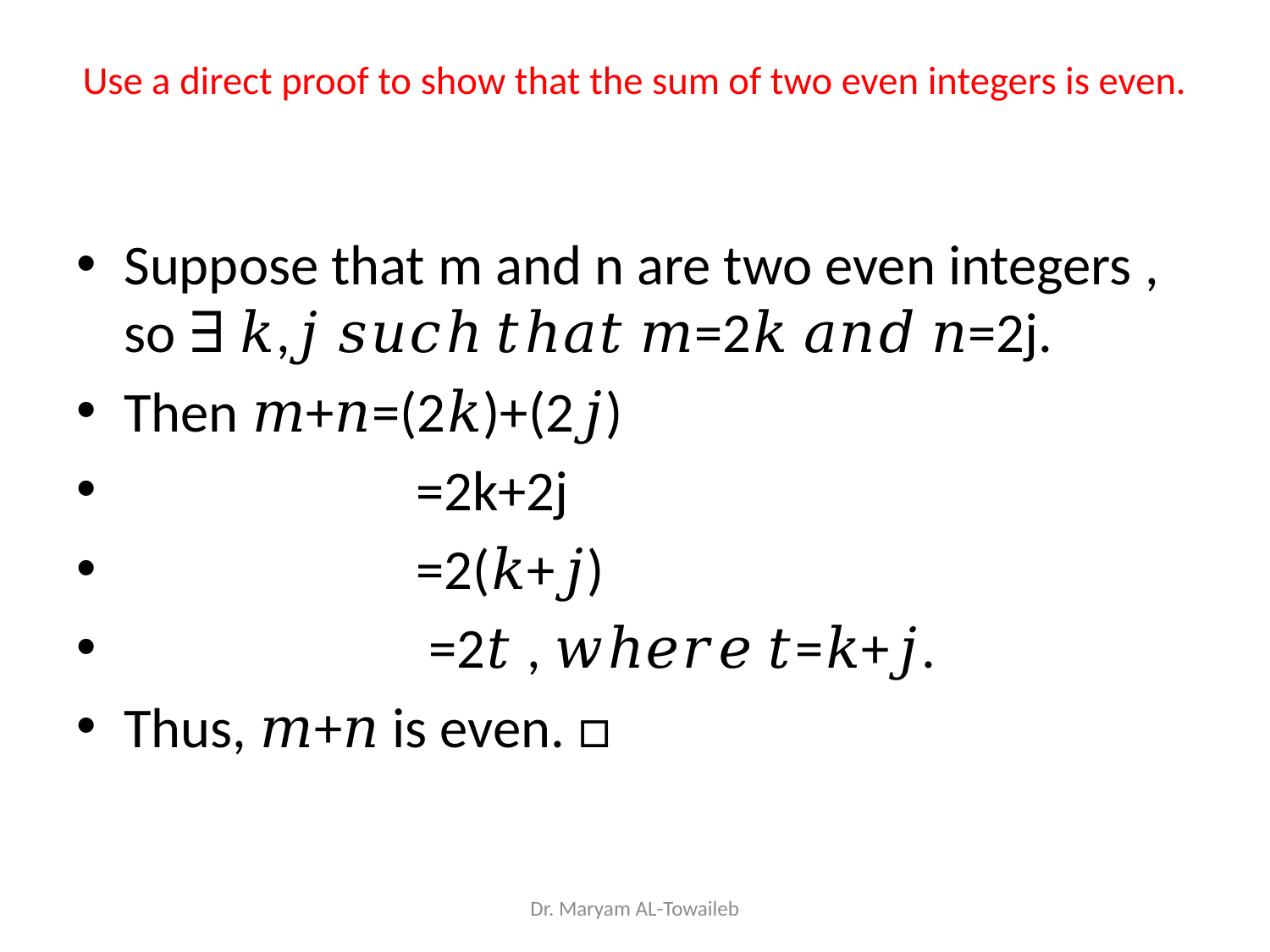

# Use a direct proof to show that the sum of two even integers is even.
Suppose that m and n are two even integers , so ∃ 𝑘,𝑗 𝑠𝑢𝑐ℎ 𝑡ℎ𝑎𝑡 𝑚=2𝑘 𝑎𝑛𝑑 𝑛=2j.
Then 𝑚+𝑛=(2𝑘)+(2𝑗)
                       =2k+2j
                       =2(𝑘+𝑗)
                        =2𝑡 , 𝑤ℎ𝑒𝑟𝑒 𝑡=𝑘+𝑗.
Thus, 𝑚+𝑛 is even. □

Dr. Maryam AL-Towaileb